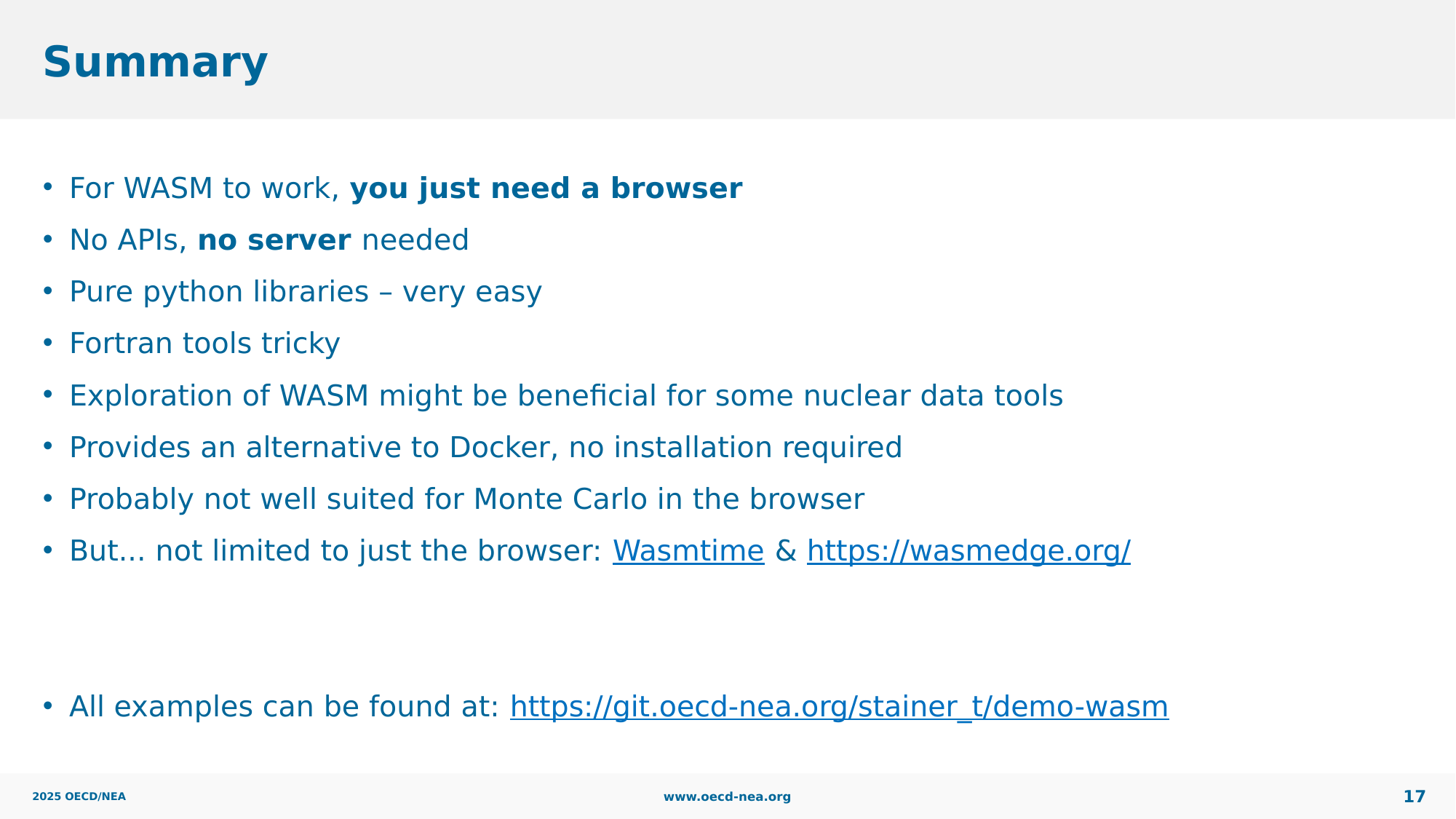

# Summary
For WASM to work, you just need a browser
No APIs, no server needed
Pure python libraries – very easy
Fortran tools tricky
Exploration of WASM might be beneficial for some nuclear data tools
Provides an alternative to Docker, no installation required
Probably not well suited for Monte Carlo in the browser
But... not limited to just the browser: Wasmtime & https://wasmedge.org/

All examples can be found at: https://git.oecd-nea.org/stainer_t/demo-wasm